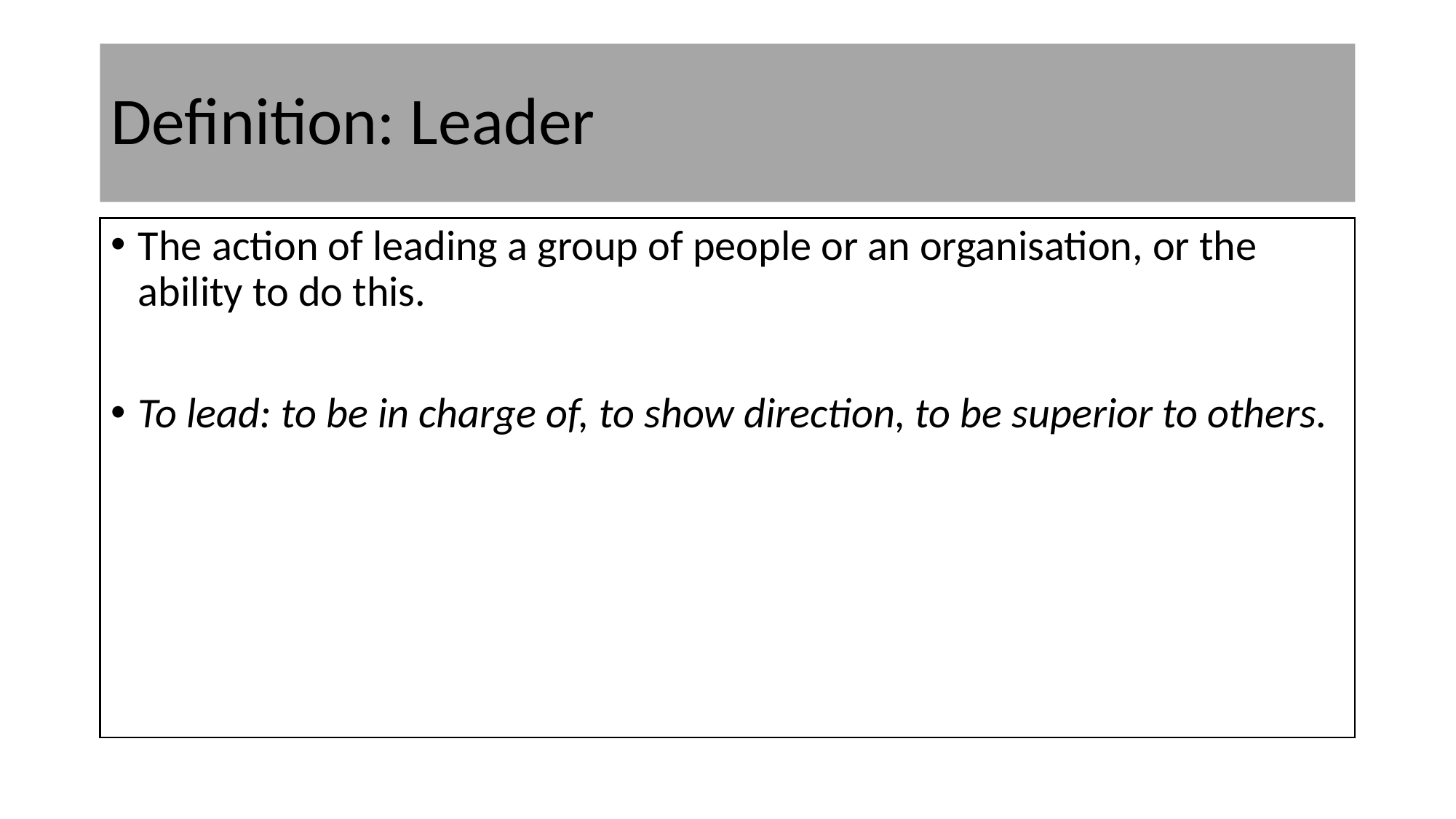

# Definition: Leader
The action of leading a group of people or an organisation, or the ability to do this.

To lead: to be in charge of, to show direction, to be superior to others.